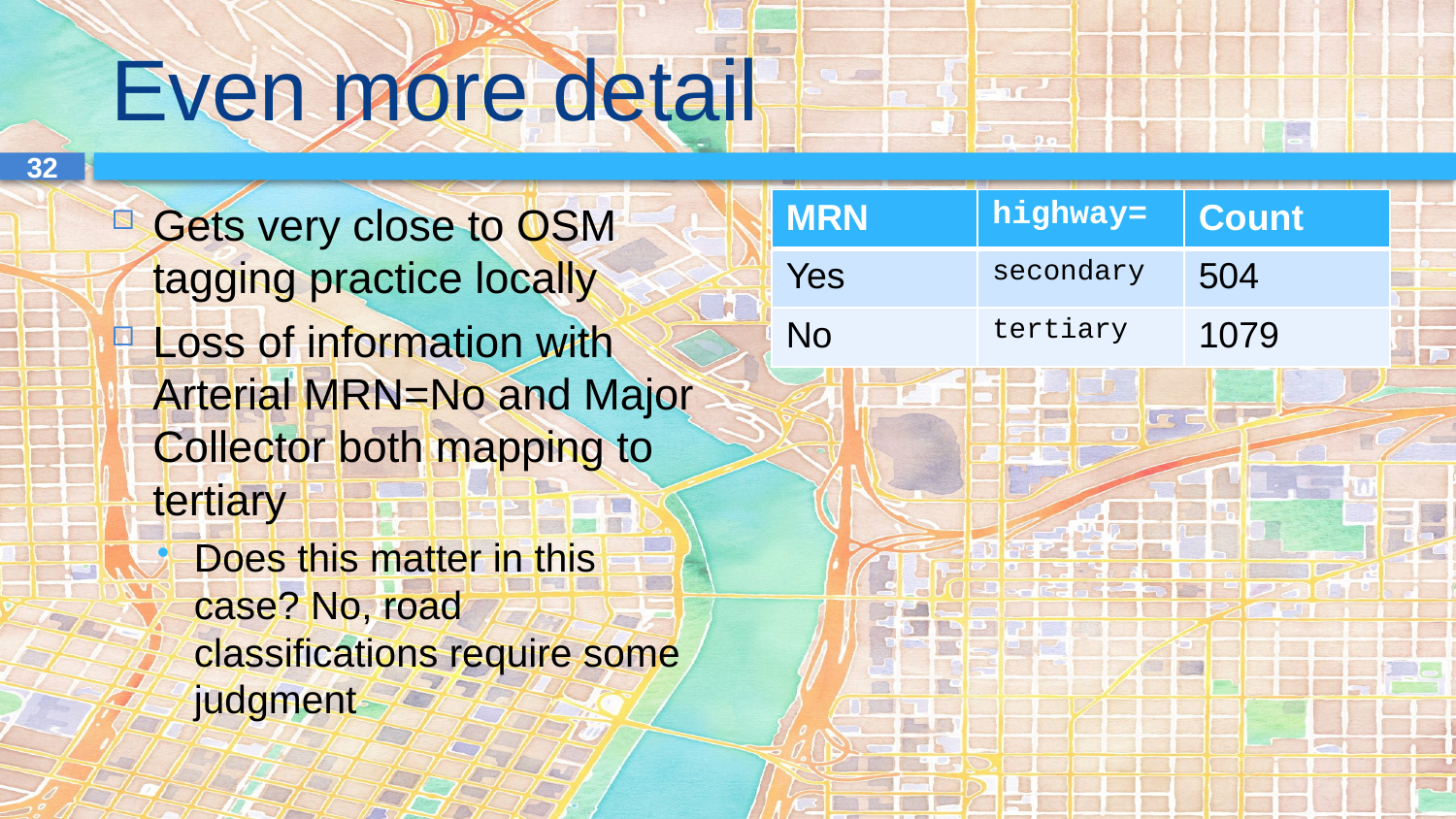

# Even more detail
32
Gets very close to OSM tagging practice locally
Loss of information with Arterial MRN=No and Major Collector both mapping to tertiary
Does this matter in this case? No, road classifications require some judgment
| MRN | highway= | Count |
| --- | --- | --- |
| Yes | secondary | 504 |
| No | tertiary | 1079 |